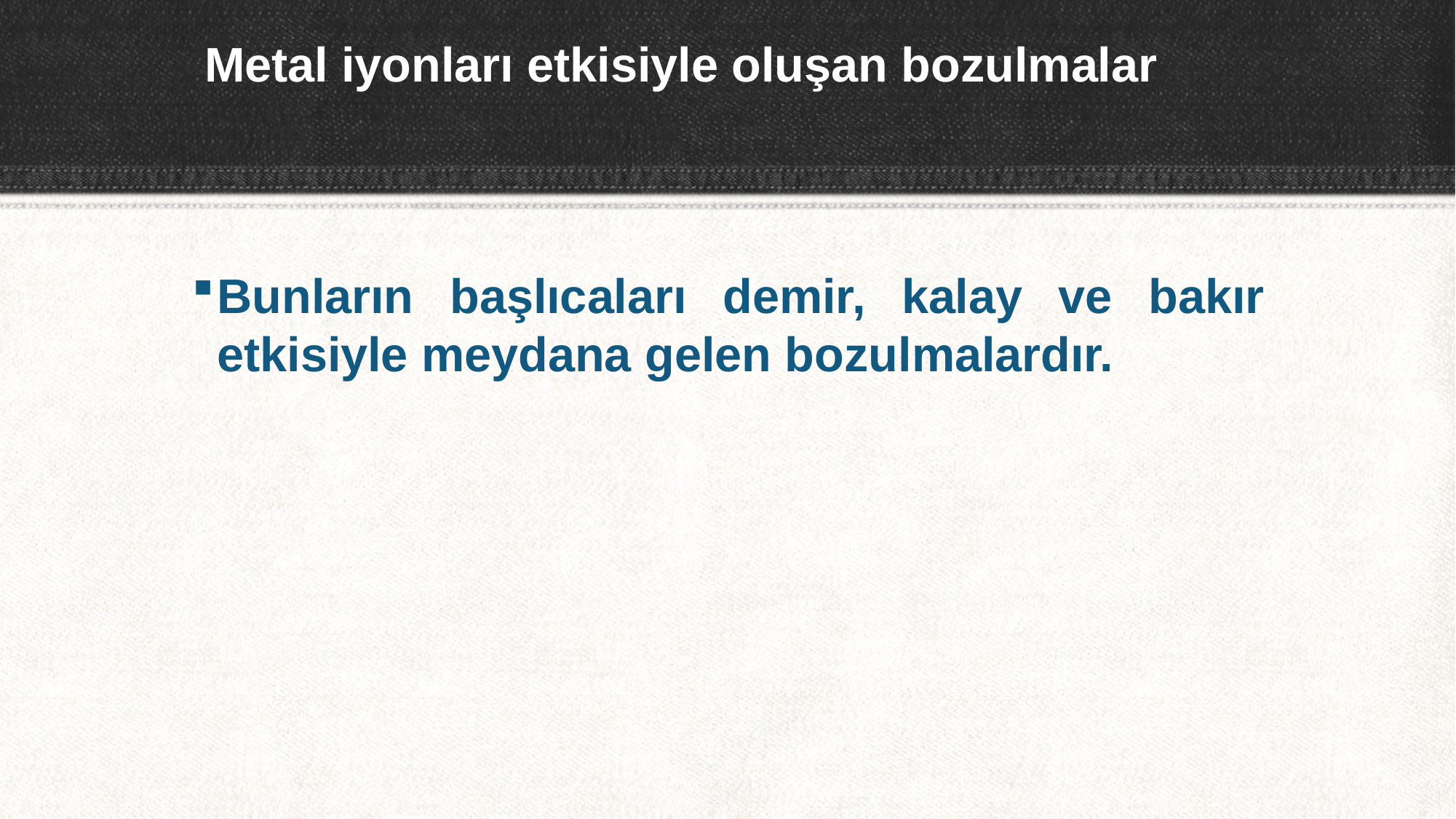

# Metal iyonları etkisiyle oluşan bozulmalar
Bunların başlıcaları demir, kalay ve bakır etkisiyle meydana gelen bozulmalardır.